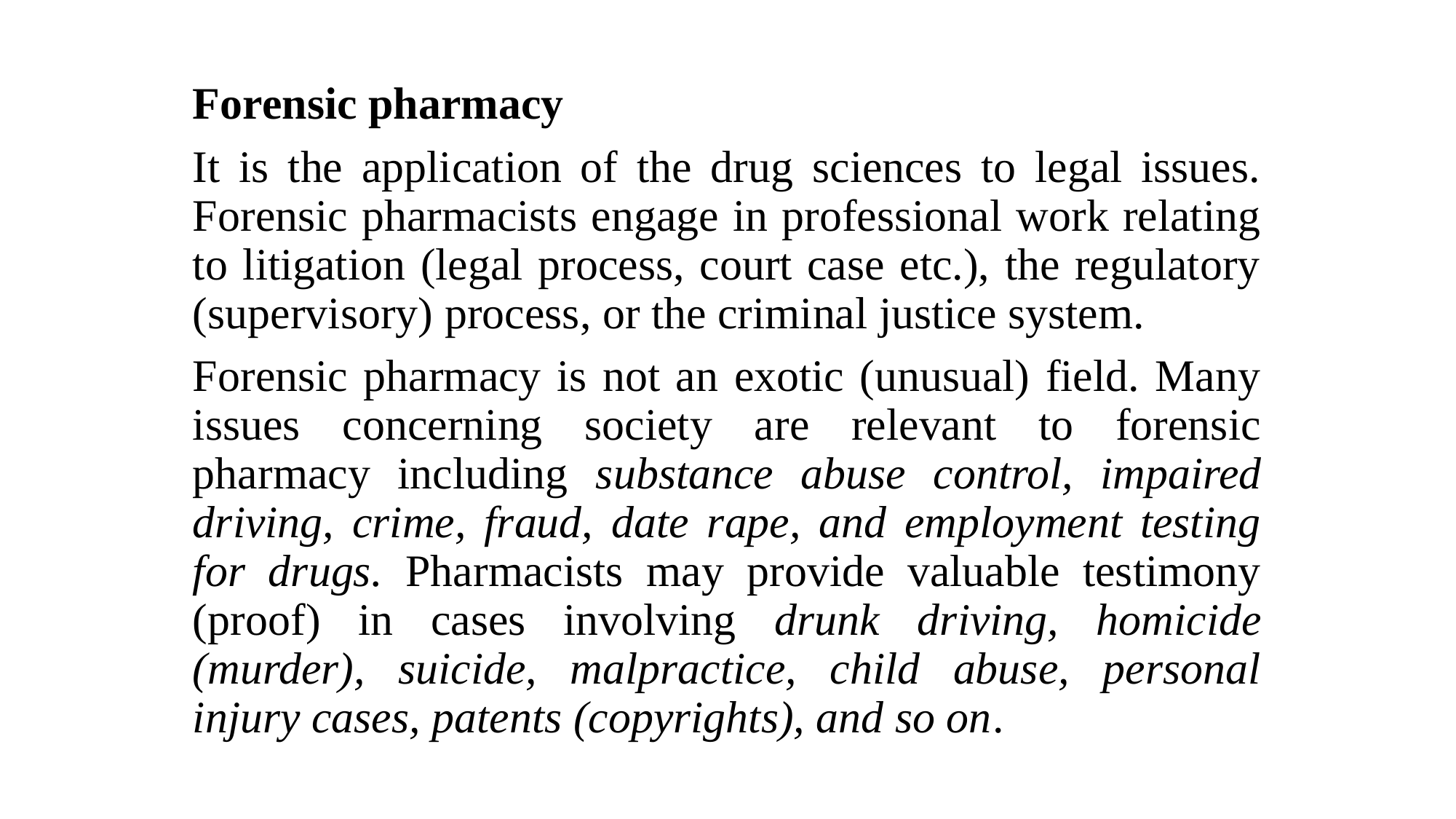

Forensic pharmacy
It is the application of the drug sciences to legal issues. Forensic pharmacists engage in professional work relating to litigation (legal process, court case etc.), the regulatory (supervisory) process, or the criminal justice system.
Forensic pharmacy is not an exotic (unusual) field. Many issues concerning society are relevant to forensic pharmacy including substance abuse control, impaired driving, crime, fraud, date rape, and employment testing for drugs. Pharmacists may provide valuable testimony (proof) in cases involving drunk driving, homicide (murder), suicide, malpractice, child abuse, personal injury cases, patents (copyrights), and so on.